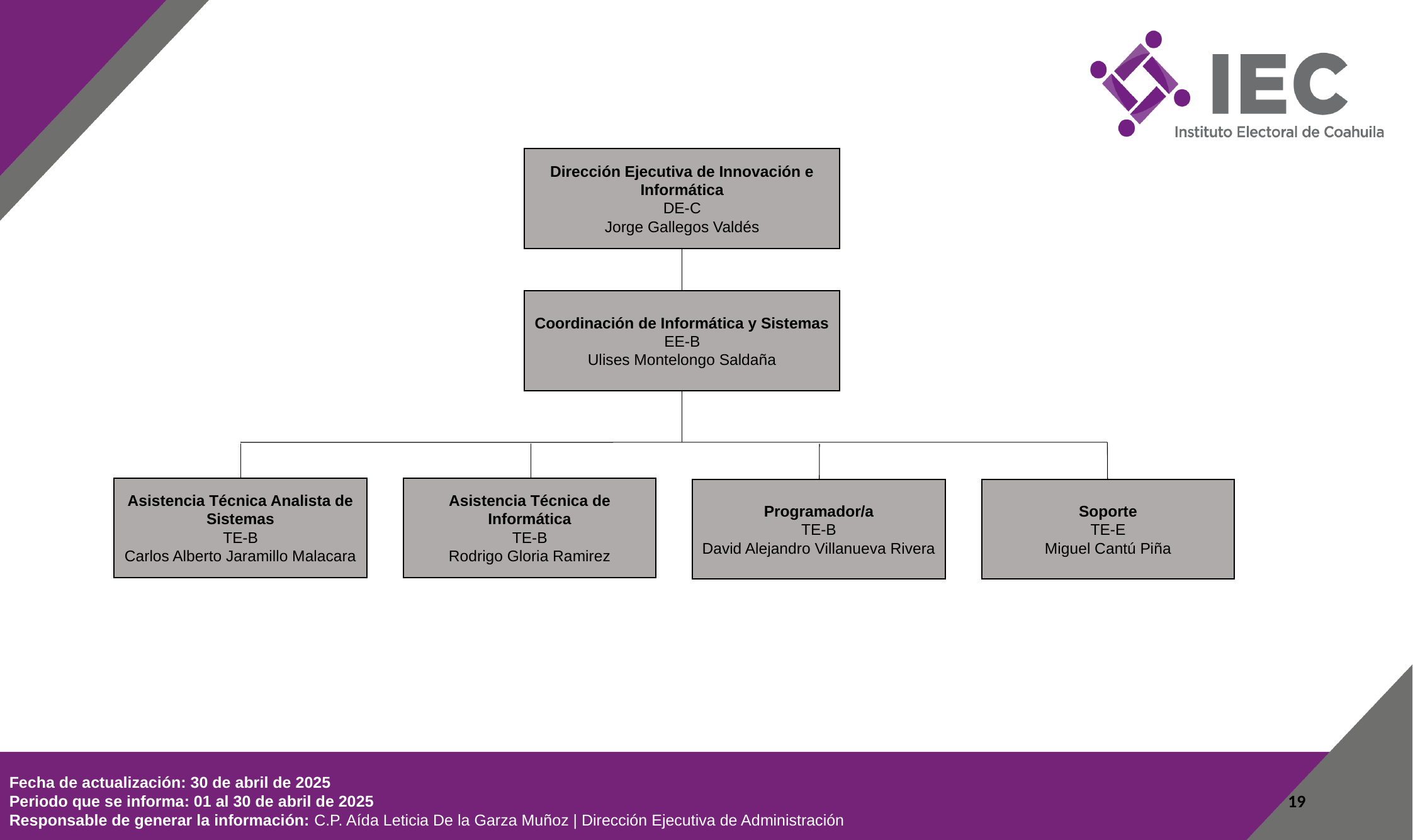

Dirección Ejecutiva de Innovación e Informática
DE-C
Jorge Gallegos Valdés
Coordinación de Informática y Sistemas
EE-B
Ulises Montelongo Saldaña
Asistencia Técnica Analista de Sistemas
TE-B
Carlos Alberto Jaramillo Malacara
Asistencia Técnica de Informática
TE-B
Rodrigo Gloria Ramirez
Programador/a
TE-B
David Alejandro Villanueva Rivera
Soporte
TE-E
Miguel Cantú Piña
Fecha de actualización: 30 de abril de 2025
Periodo que se informa: 01 al 30 de abril de 2025
Responsable de generar la información: C.P. Aída Leticia De la Garza Muñoz | Dirección Ejecutiva de Administración
19